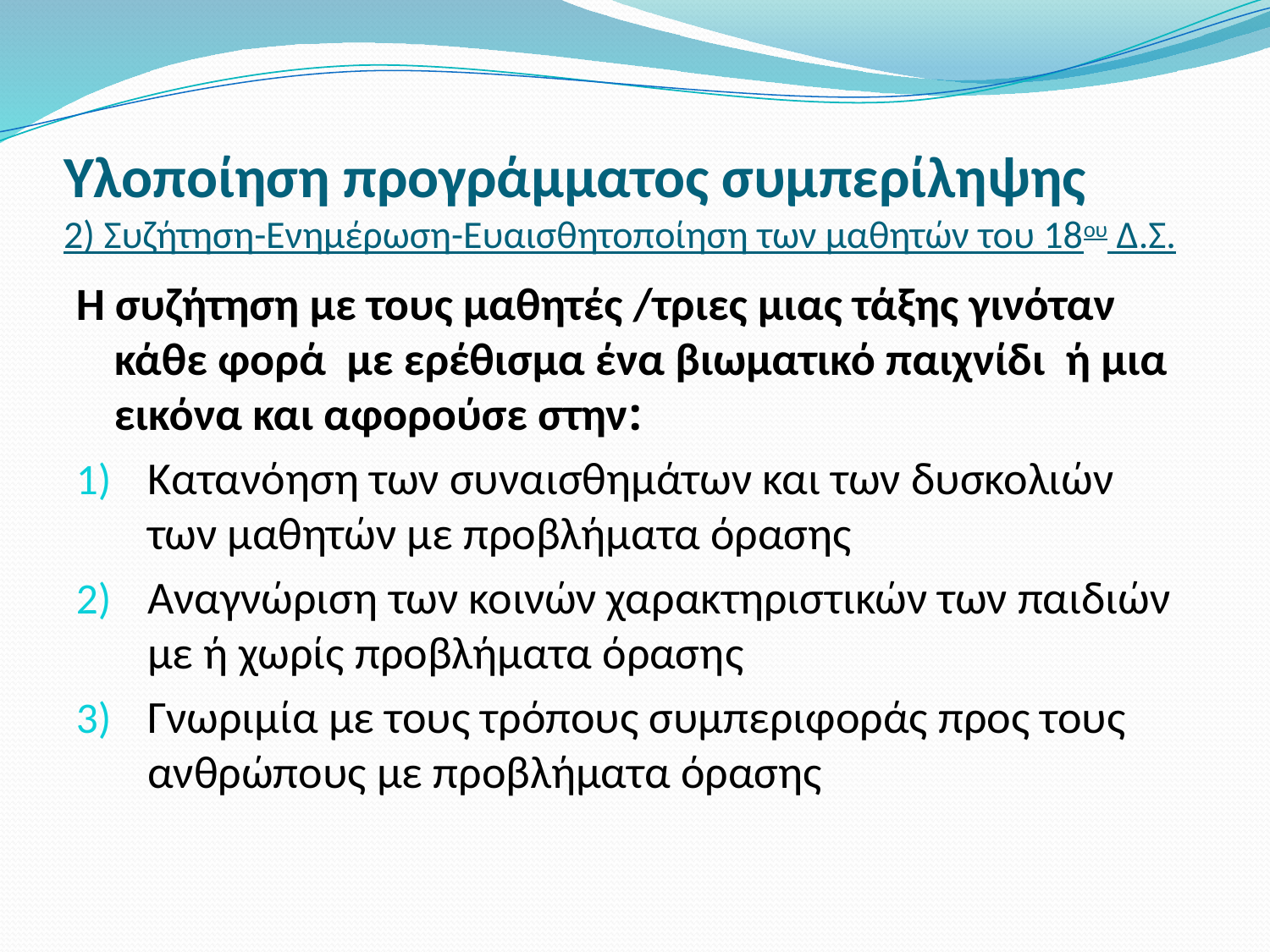

# Υλοποίηση προγράμματος συμπερίληψης 2) Συζήτηση-Ενημέρωση-Ευαισθητοποίηση των μαθητών του 18ου Δ.Σ.
Η συζήτηση με τους μαθητές /τριες μιας τάξης γινόταν κάθε φορά  με ερέθισμα ένα βιωματικό παιχνίδι  ή μια εικόνα και αφορούσε στην:
Κατανόηση των συναισθημάτων και των δυσκολιών των μαθητών με προβλήματα όρασης
Αναγνώριση των κοινών χαρακτηριστικών των παιδιών με ή χωρίς προβλήματα όρασης
Γνωριμία με τους τρόπους συμπεριφοράς προς τους ανθρώπους με προβλήματα όρασης